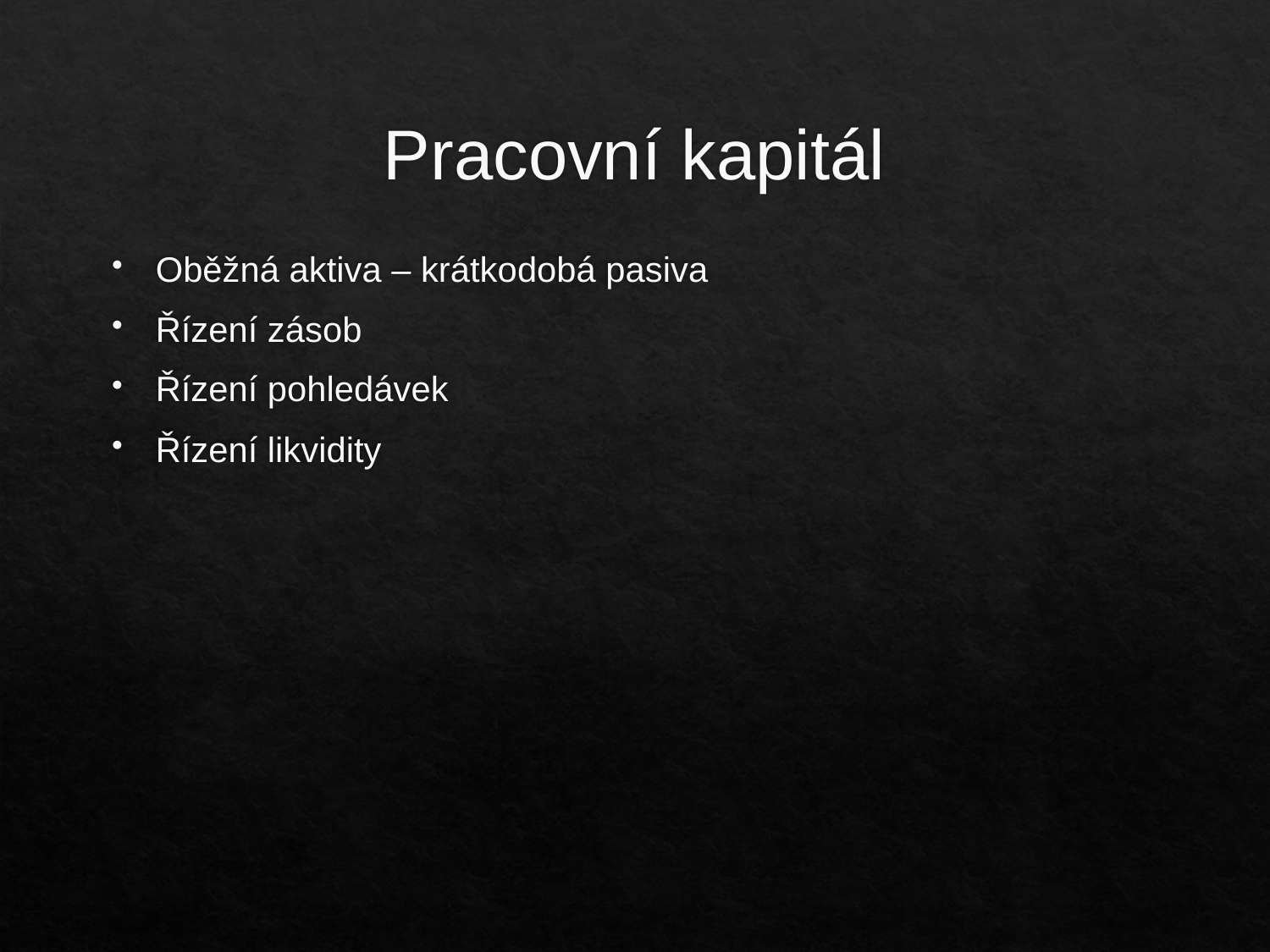

# Pracovní kapitál
Oběžná aktiva – krátkodobá pasiva
Řízení zásob
Řízení pohledávek
Řízení likvidity